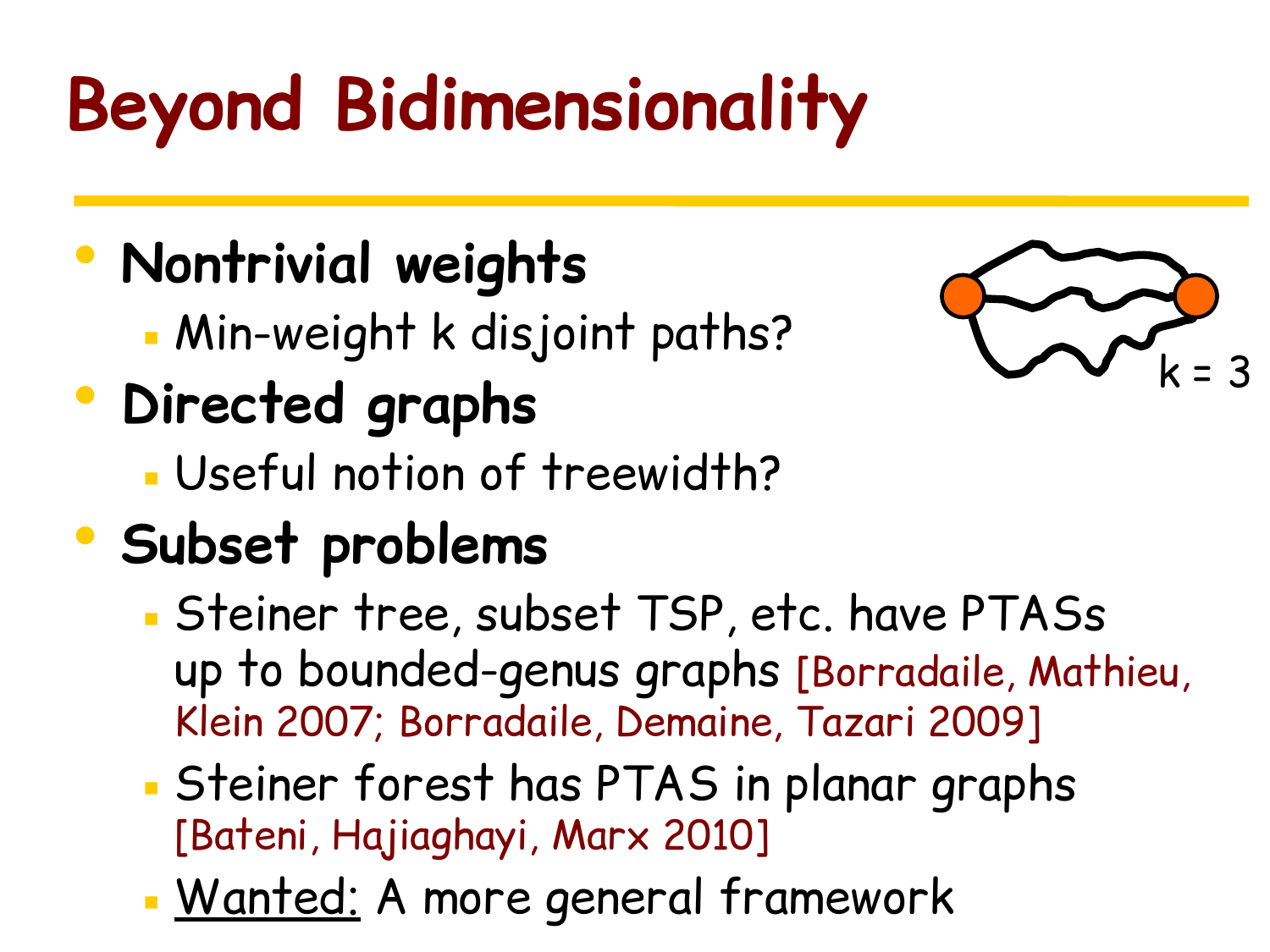

# Beyond Bidimensionality
Nontrivial weights
Min-weight k disjoint paths?
Directed graphs
Useful notion of treewidth?
Subset problems
Steiner tree, subset TSP, etc. have PTASs
up to bounded-genus graphs [Borradaile, Mathieu, Klein 2007; Borradaile, Demaine, Tazari 2009]
Steiner forest has PTAS in planar graphs
[Bateni, Hajiaghayi, Marx 2010]
Wanted: A more general framework

k = 3